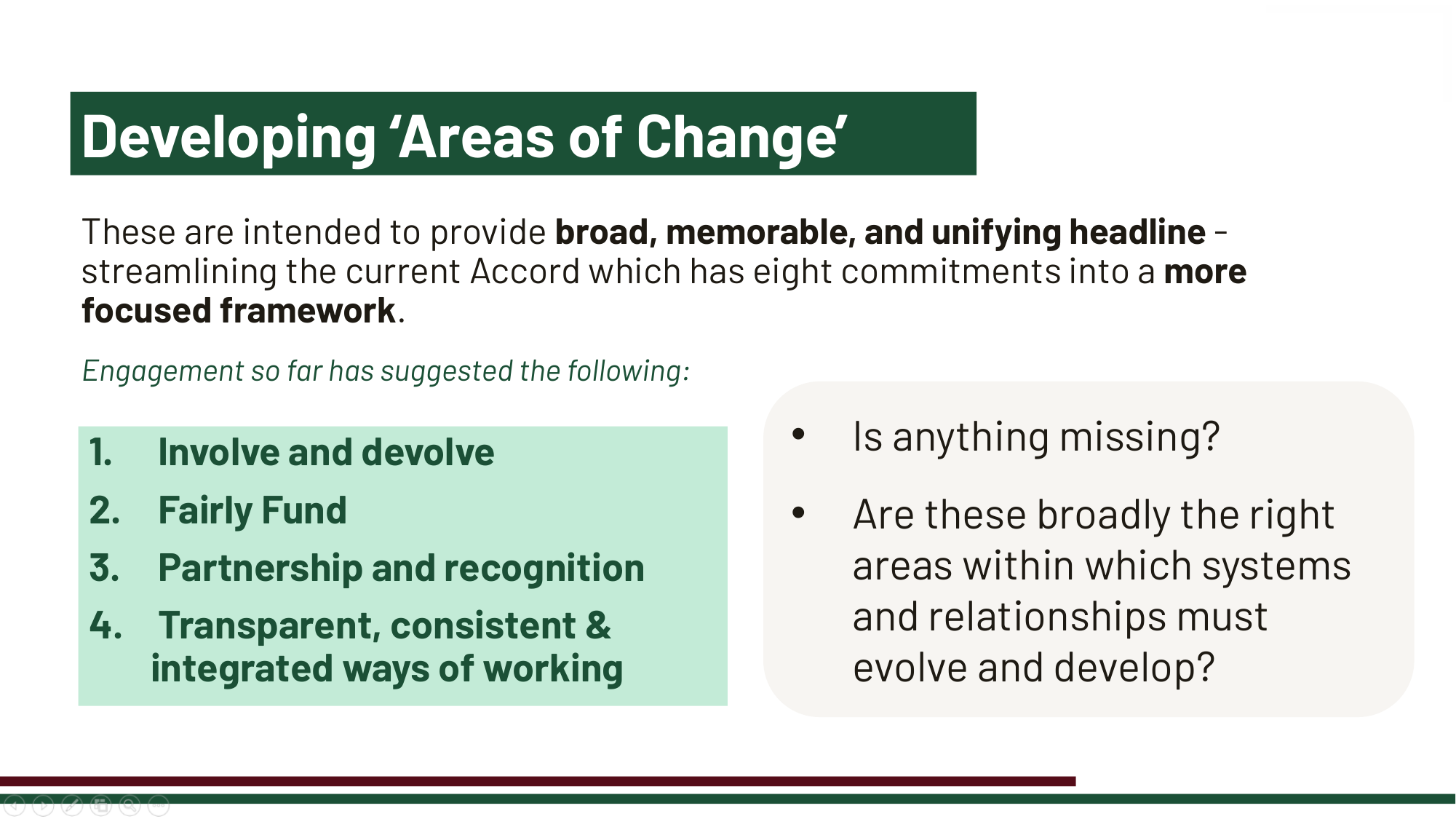

Developing ‘Areas of Change’
These are intended to provide broad, memorable, and unifying headline - streamlining the current Accord which has eight commitments into a more focused framework.
Engagement so far has suggested the following:

Is anything missing?
Are these broadly the right areas within which systems and relationships must evolve and develop?
 Involve and devolve
 Fairly Fund
 Partnership and recognition
 Transparent, consistent & integrated ways of working